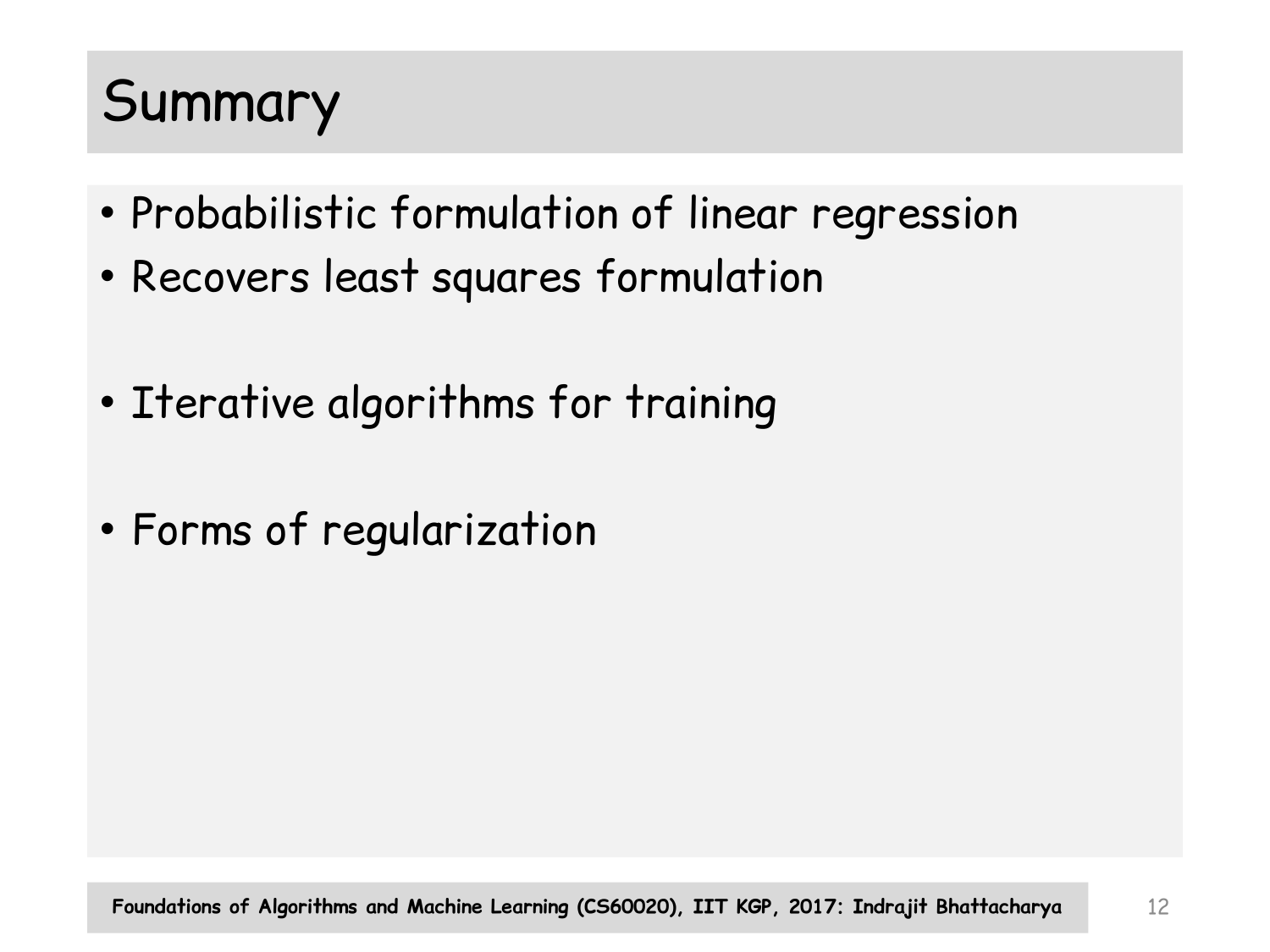

# Summary
Probabilistic formulation of linear regression
Recovers least squares formulation

Iterative algorithms for training

Forms of regularization

Foundations of Algorithms and Machine Learning (CS60020), IIT KGP, 2017: Indrajit Bhattacharya
12